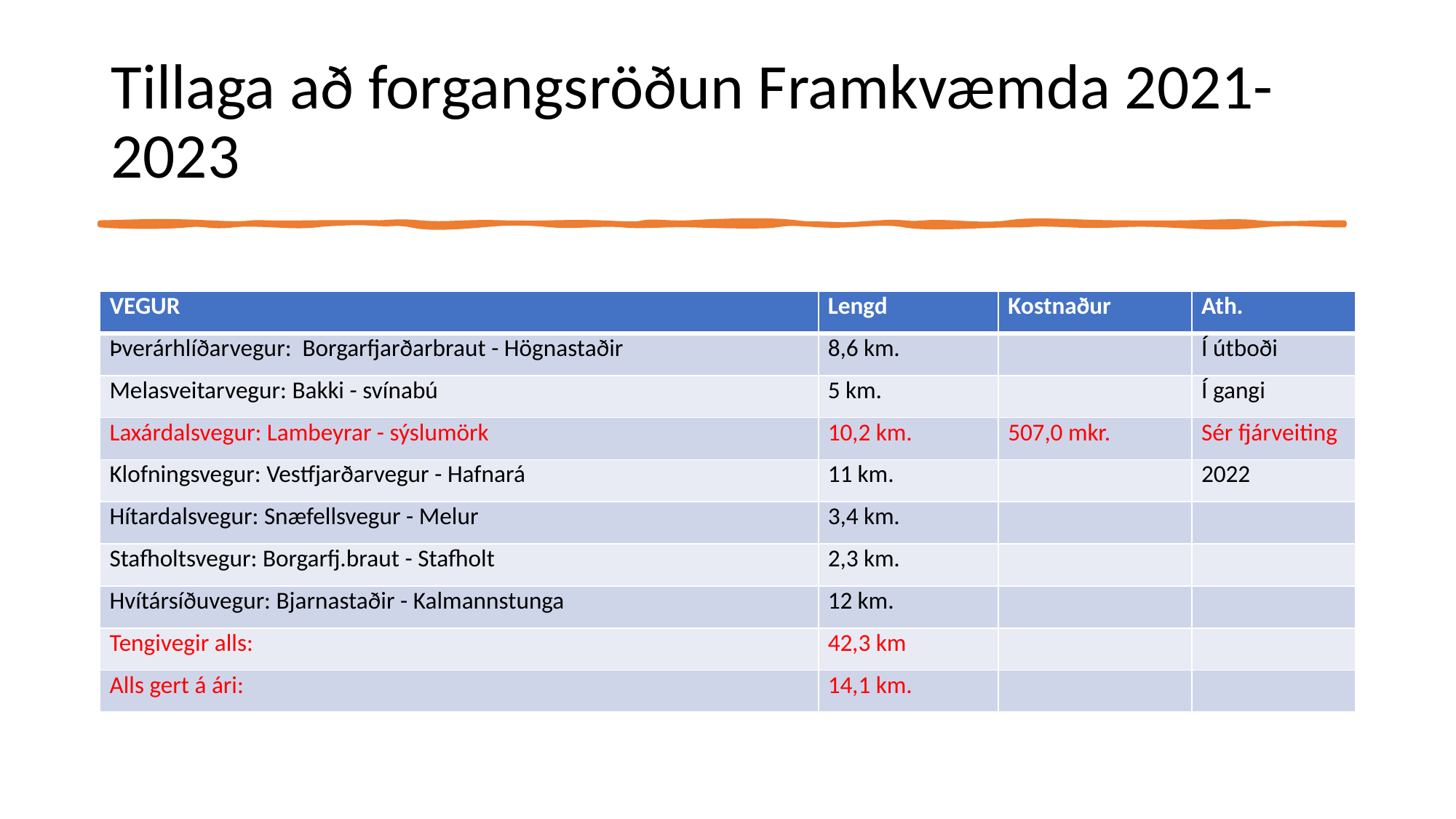

# Tillaga að forgangsröðun Framkvæmda 2021-2023

| VEGUR | Lengd | Kostnaður | Ath. |
| --- | --- | --- | --- |
| Þverárhlíðarvegur: Borgarfjarðarbraut - Högnastaðir | 8,6 km. |  | Í útboði |
| Melasveitarvegur: Bakki - svínabú | 5 km. |  | Í gangi |
| Laxárdalsvegur: Lambeyrar - sýslumörk | 10,2 km. | 507,0 mkr. | Sér fjárveiting |
| Klofningsvegur: Vestfjarðarvegur - Hafnará | 11 km. |  | 2022 |
| Hítardalsvegur: Snæfellsvegur - Melur | 3,4 km. |  |  |
| Stafholtsvegur: Borgarfj.braut - Stafholt | 2,3 km. |  |  |
| Hvítársíðuvegur: Bjarnastaðir - Kalmannstunga | 12 km. |  |  |
| Tengivegir alls: | 42,3 km |  |  |
| Alls gert á ári: | 14,1 km. |  |  |